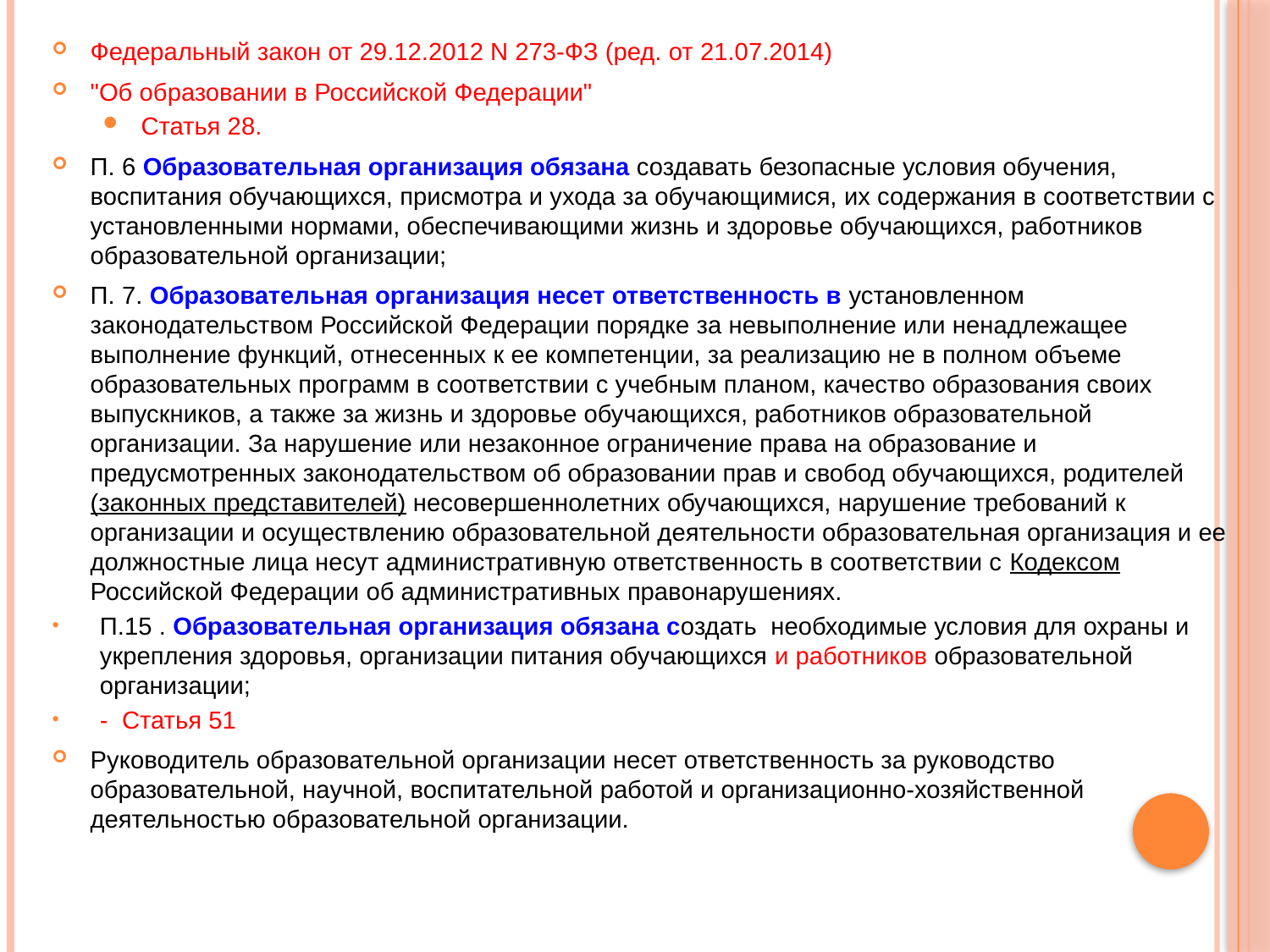

Федеральный закон от 29.12.2012 N 273-ФЗ (ред. от 21.07.2014)
"Об образовании в Российской Федерации"
Статья 28.
П. 6 Образовательная организация обязана создавать безопасные условия обучения, воспитания обучающихся, присмотра и ухода за обучающимися, их содержания в соответствии с установленными нормами, обеспечивающими жизнь и здоровье обучающихся, работников образовательной организации;
П. 7. Образовательная организация несет ответственность в установленном законодательством Российской Федерации порядке за невыполнение или ненадлежащее выполнение функций, отнесенных к ее компетенции, за реализацию не в полном объеме образовательных программ в соответствии с учебным планом, качество образования своих выпускников, а также за жизнь и здоровье обучающихся, работников образовательной организации. За нарушение или незаконное ограничение права на образование и предусмотренных законодательством об образовании прав и свобод обучающихся, родителей (законных представителей) несовершеннолетних обучающихся, нарушение требований к организации и осуществлению образовательной деятельности образовательная организация и ее должностные лица несут административную ответственность в соответствии с Кодексом Российской Федерации об административных правонарушениях.
П.15 . Образовательная организация обязана создать  необходимые условия для охраны и укрепления здоровья, организации питания обучающихся и работников образовательной организации;
-  Статья 51
Руководитель образовательной организации несет ответственность за руководство образовательной, научной, воспитательной работой и организационно-хозяйственной деятельностью образовательной организации.